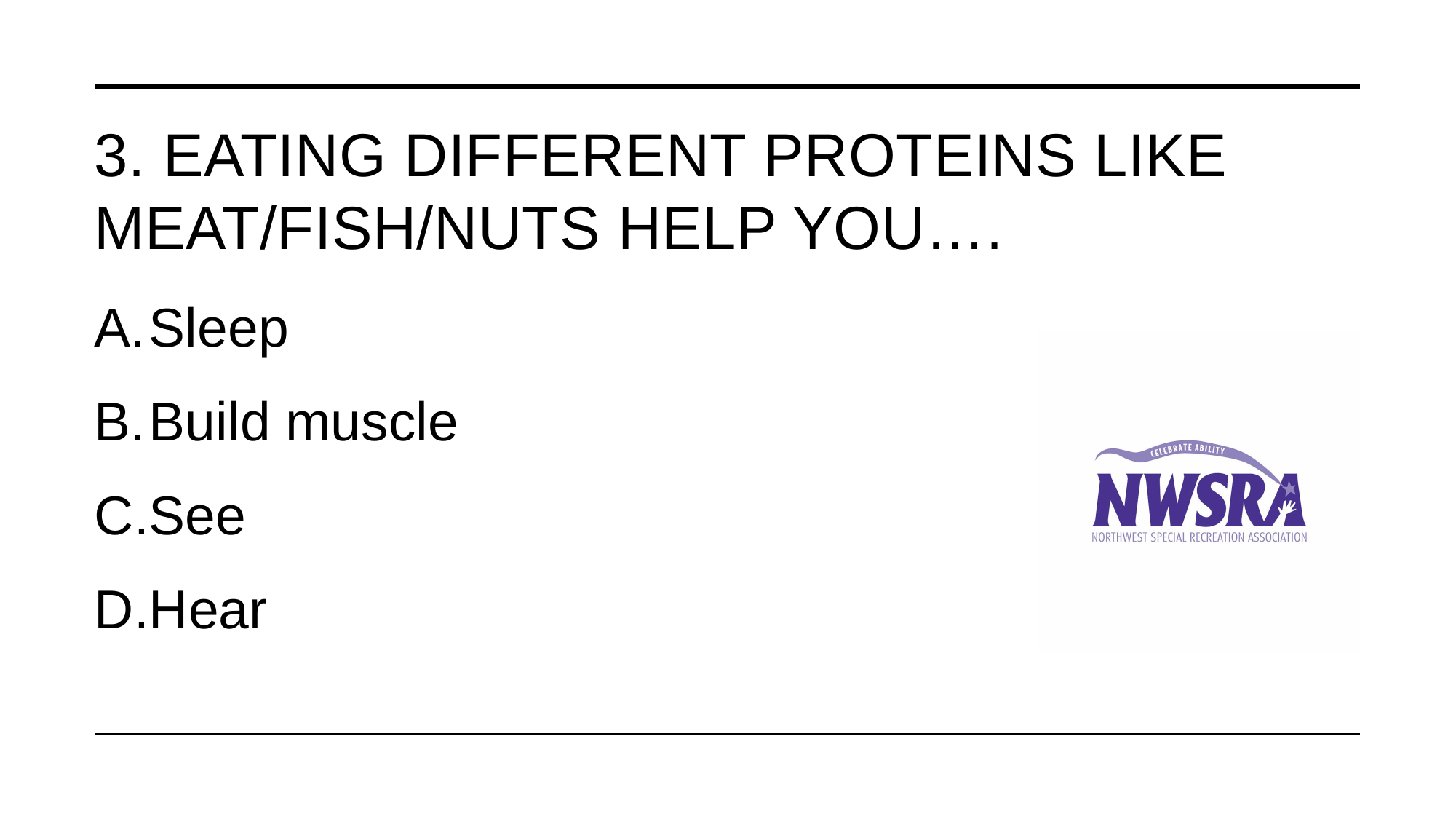

# 3. Eating different proteins like meat/fish/nuts help you….
Sleep
Build muscle
See
Hear